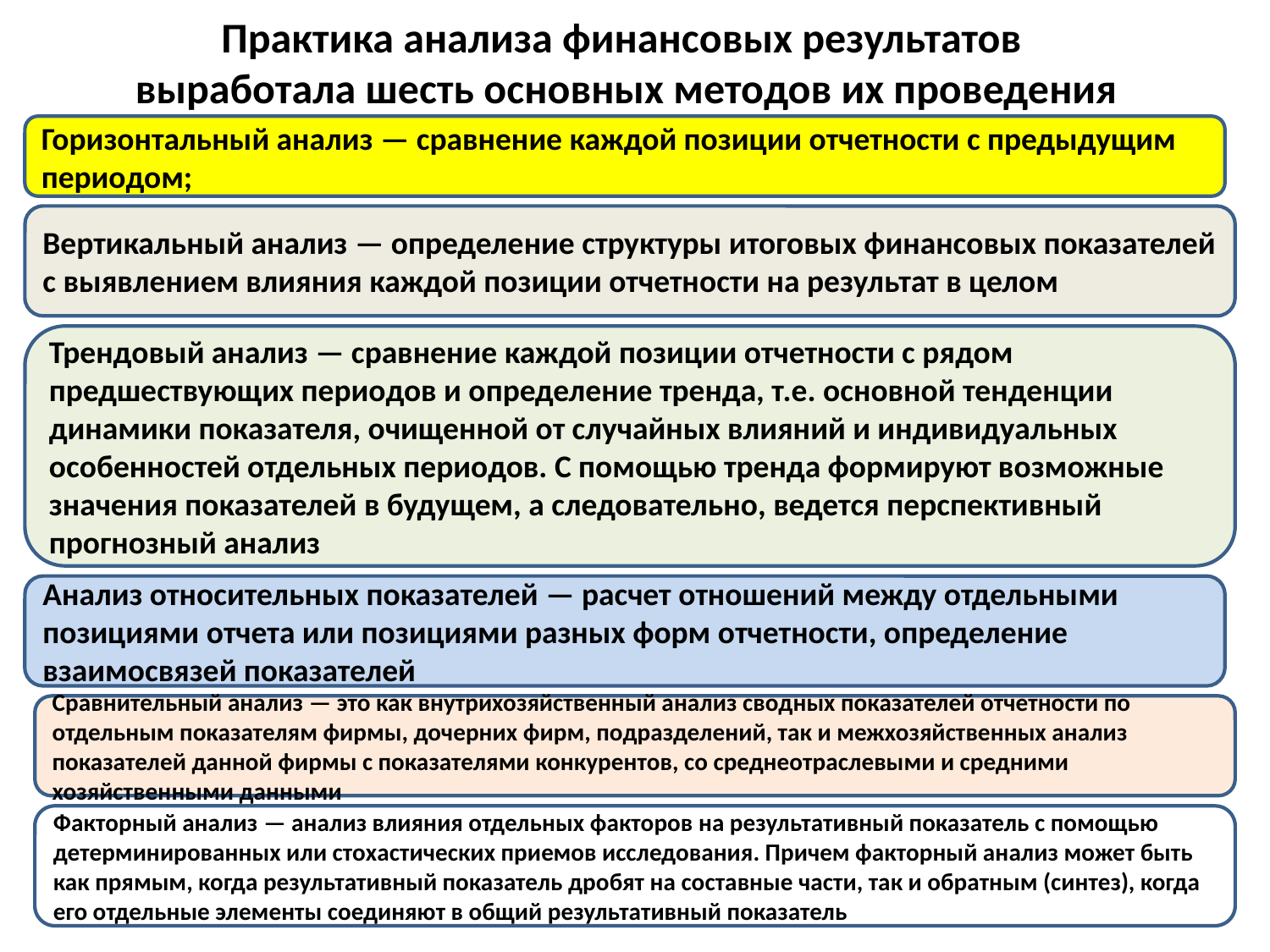

# Практика анализа финансовых результатов выработала шесть основных методов их проведения

Горизонтальный анализ — сравнение каждой позиции отчетности с предыдущим периодом;
Вертикальный анализ — определение структуры итоговых финансовых показателей с выявлением влияния каждой позиции отчетности на результат в целом
Трендовый анализ — сравнение каждой позиции отчетности с рядом предшествующих периодов и определение тренда, т.е. основной тенденции динамики показателя, очищенной от случайных влияний и индивидуальных особенностей отдельных периодов. С помощью тренда формируют возможные значения показателей в будущем, а следовательно, ведется перспективный прогнозный анализ
Анализ относительных показателей — расчет отношений между отдельными позициями отчета или позициями разных форм отчетности, определение взаимосвязей показателей
Сравнительный анализ — это как внутрихозяйственный анализ сводных показателей отчетности по отдельным показателям фирмы, дочерних фирм, подразделений, так и межхозяйственных анализ показателей данной фирмы с показателями конкурентов, со среднеотраслевыми и средними хозяйственными данными
Факторный анализ — анализ влияния отдельных факторов на результативный показатель с помощью детерминированных или стохастических приемов исследования. Причем факторный анализ может быть как прямым, когда результативный показатель дробят на составные части, так и обратным (синтез), когда его отдельные элементы соединяют в общий результативный показатель